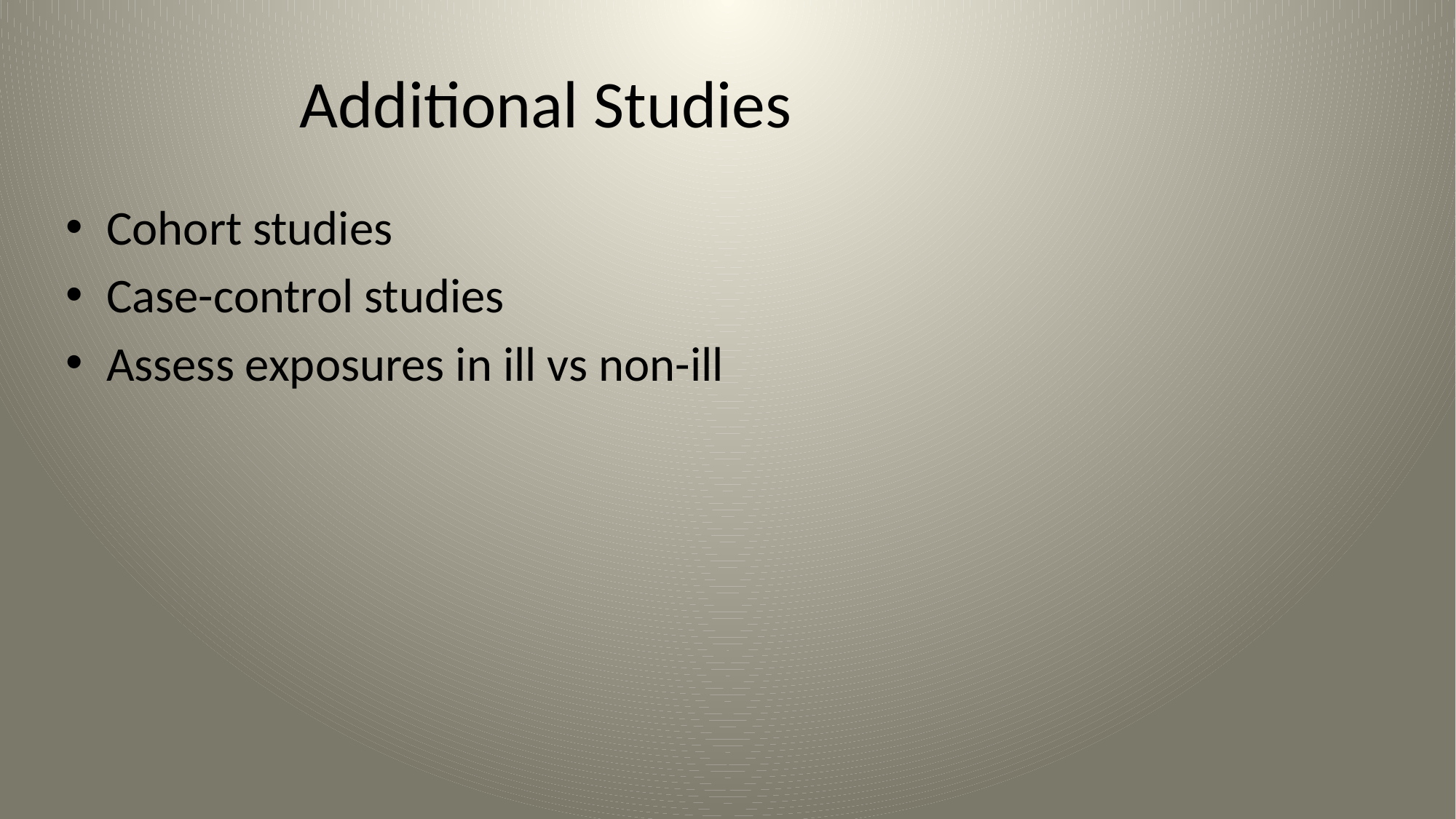

# Additional Studies
Cohort studies
Case-control studies
Assess exposures in ill vs non-ill